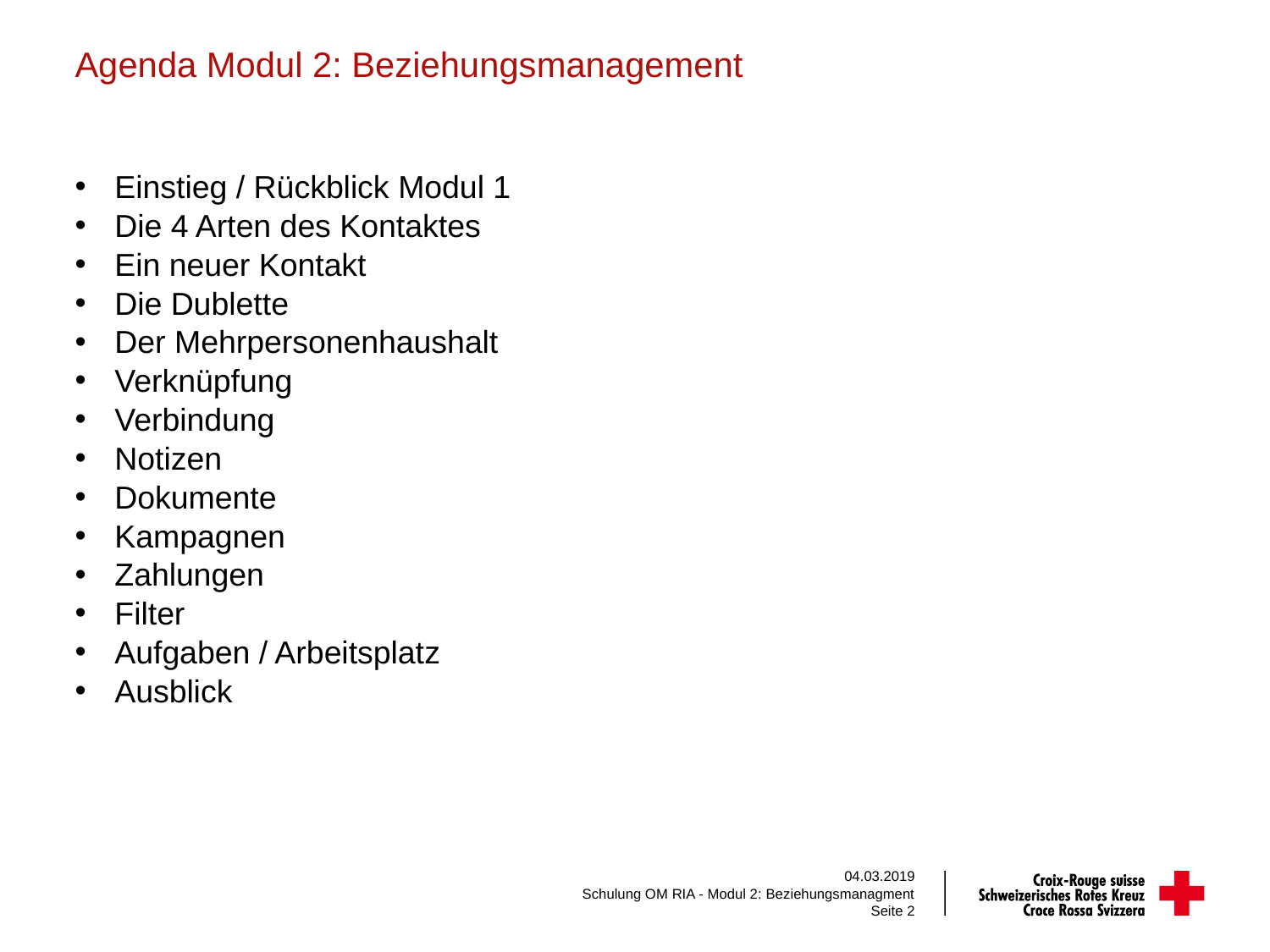

# Agenda Modul 2: Beziehungsmanagement
Einstieg / Rückblick Modul 1
Die 4 Arten des Kontaktes
Ein neuer Kontakt
Die Dublette
Der Mehrpersonenhaushalt
Verknüpfung
Verbindung
Notizen
Dokumente
Kampagnen
Zahlungen
Filter
Aufgaben / Arbeitsplatz
Ausblick
04.03.2019
Schulung OM RIA - Modul 2: Beziehungsmanagment
Seite 2